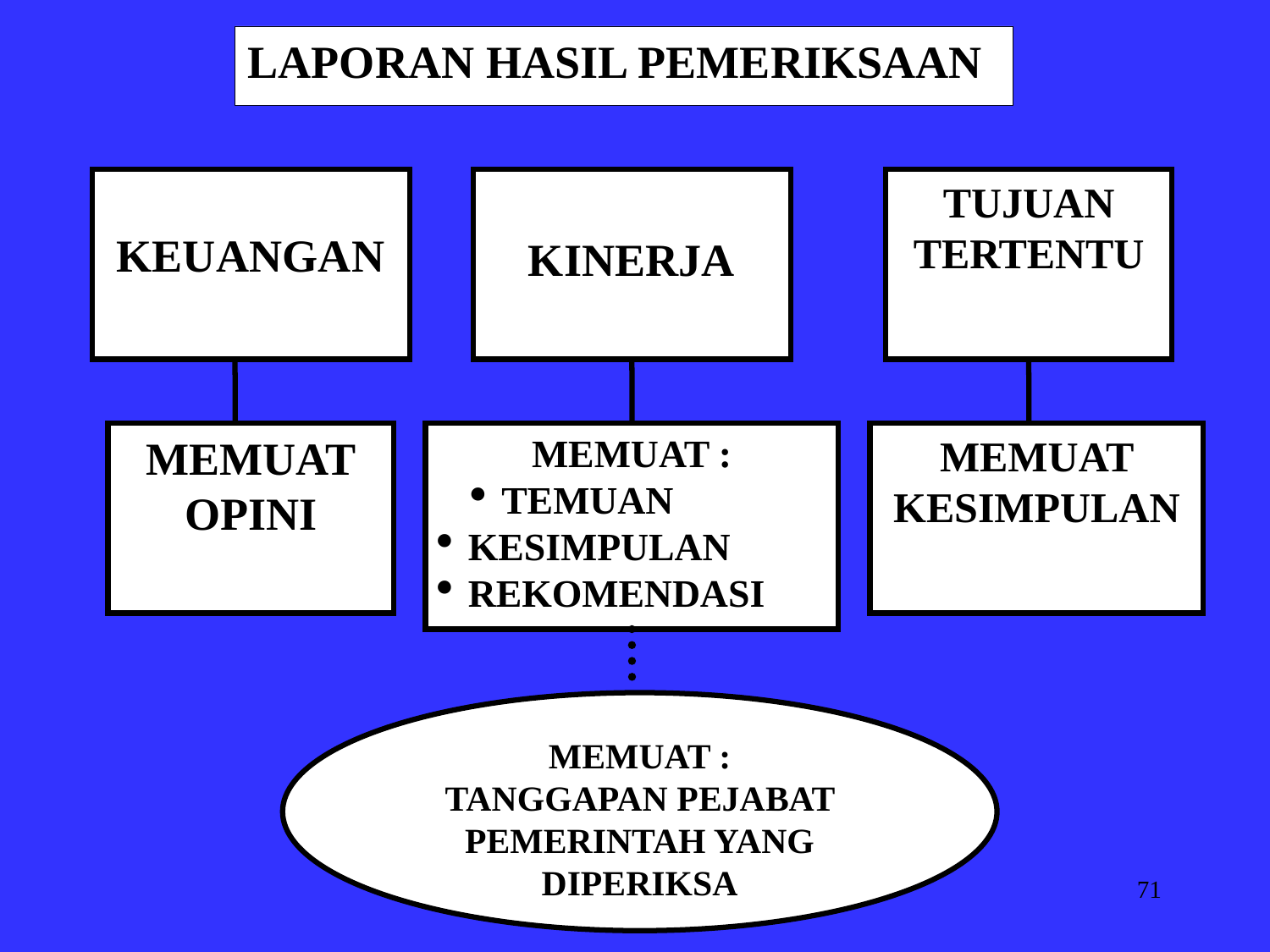

LAPORAN HASIL PEMERIKSAAN

KEUANGAN

KINERJA
TUJUAN TERTENTU

MEMUAT OPINI
MEMUAT :
TEMUAN
KESIMPULAN
REKOMENDASI
MEMUAT KESIMPULAN

MEMUAT :
TANGGAPAN PEJABAT PEMERINTAH YANG DIPERIKSA
71